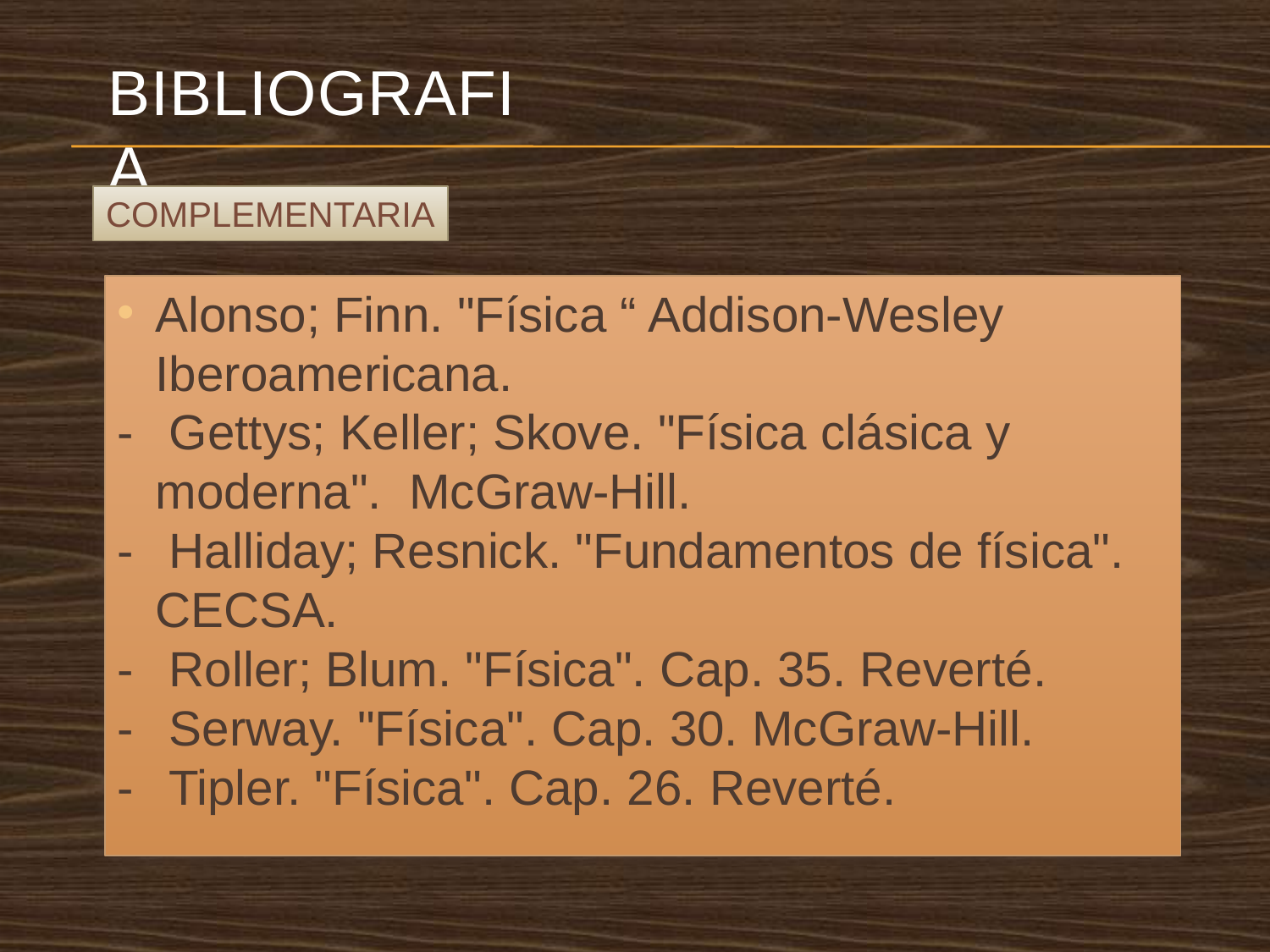

BIBLIOGRAFIA
COMPLEMENTARIA
Alonso; Finn. "Física “ Addison-Wesley Iberoamericana.
-	 Gettys; Keller; Skove. "Física clásica y moderna".  McGraw-Hill.
-	 Halliday; Resnick. "Fundamentos de física". CECSA.
-	 Roller; Blum. "Física". Cap. 35. Reverté.
-	 Serway. "Física". Cap. 30. McGraw-Hill.
-	 Tipler. "Física". Cap. 26. Reverté.